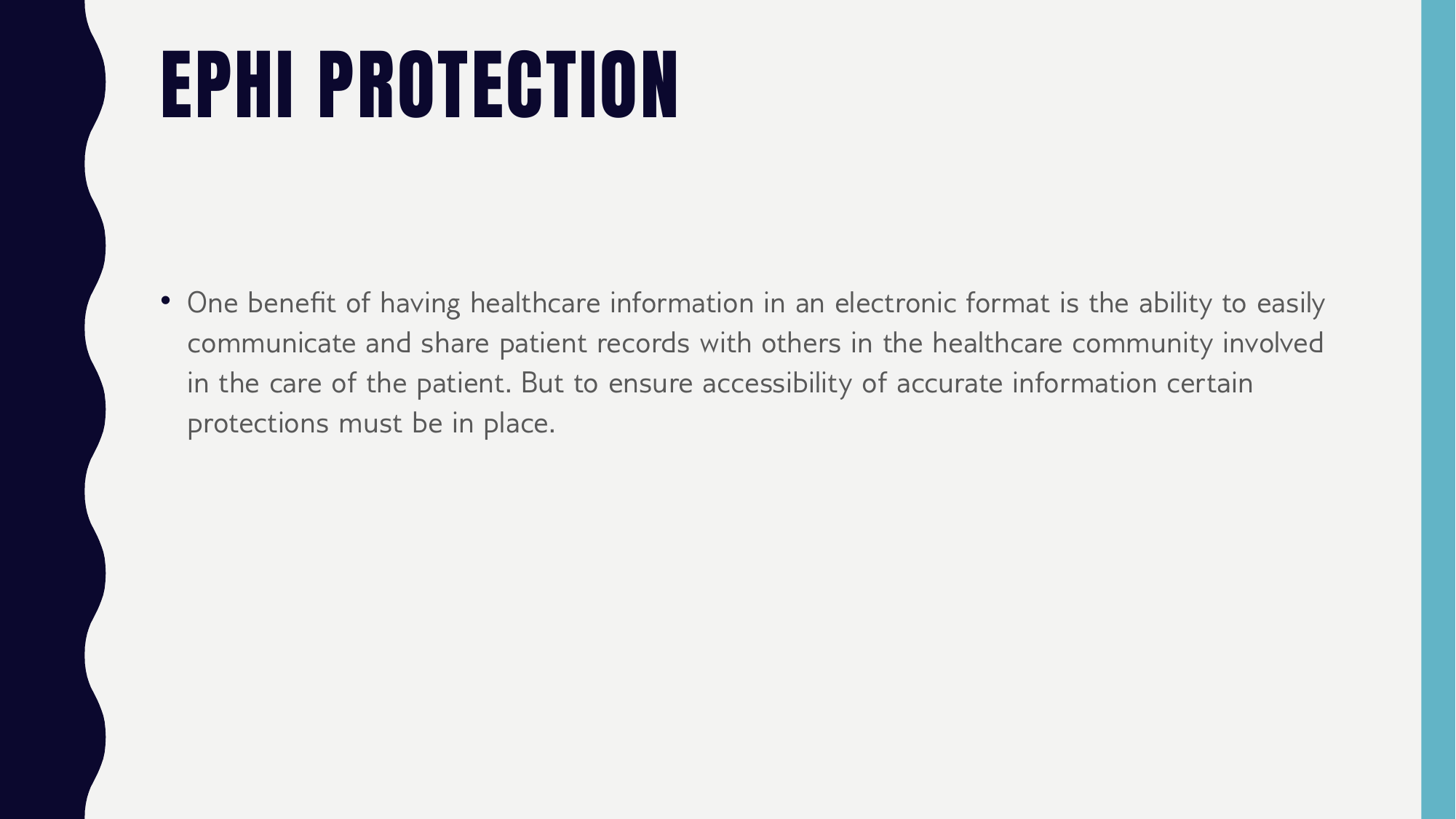

# ePHI Protection
One benefit of having healthcare information in an electronic format is the ability to easily communicate and share patient records with others in the healthcare community involved in the care of the patient. But to ensure accessibility of accurate information certain protections must be in place.